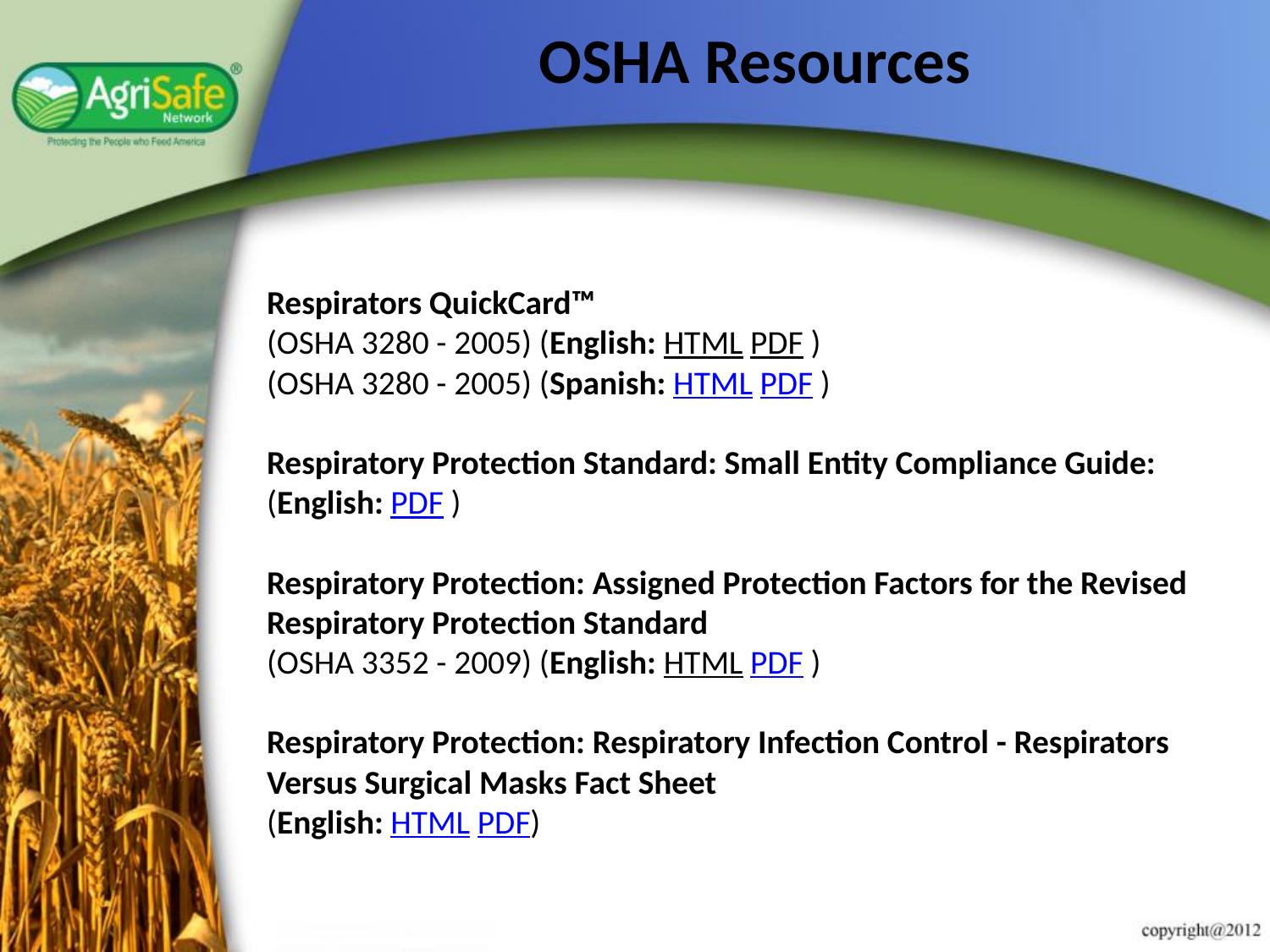

# OSHA Resources
Respirators QuickCard™
(OSHA 3280 - 2005) (English: HTML PDF )
(OSHA 3280 - 2005) (Spanish: HTML PDF )
Respiratory Protection Standard: Small Entity Compliance Guide: (English: PDF )
Respiratory Protection: Assigned Protection Factors for the Revised Respiratory Protection Standard
(OSHA 3352 - 2009) (English: HTML PDF )
Respiratory Protection: Respiratory Infection Control - Respirators Versus Surgical Masks Fact Sheet
(English: HTML PDF)